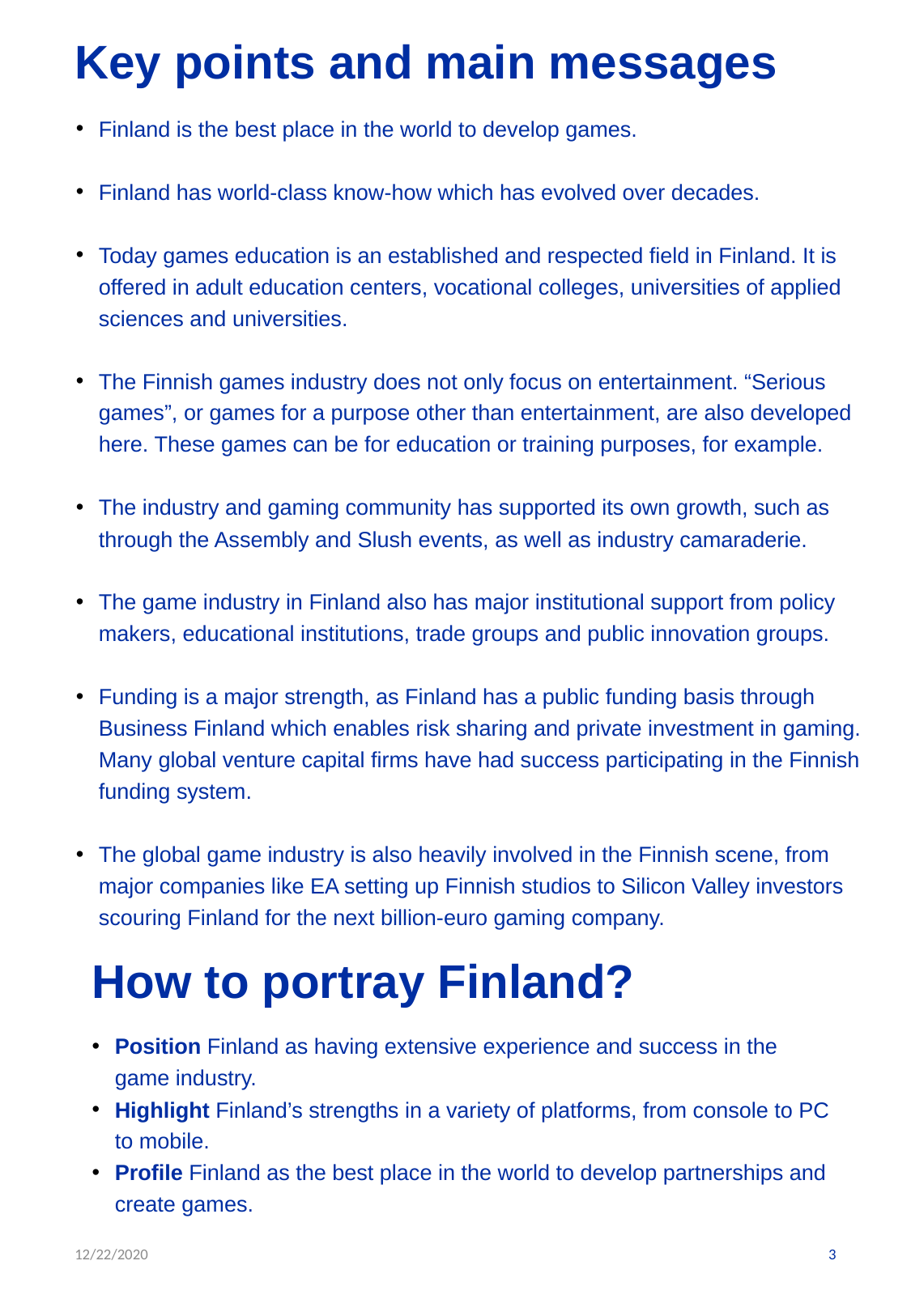

# Key points and main messages
Finland is the best place in the world to develop games.

Finland has world-class know-how which has evolved over decades.

Today games education is an established and respected field in Finland. It is offered in adult education centers, vocational colleges, universities of applied sciences and universities.

The Finnish games industry does not only focus on entertainment. “Serious games”, or games for a purpose other than entertainment, are also developed here. These games can be for education or training purposes, for example.

The industry and gaming community has supported its own growth, such as through the Assembly and Slush events, as well as industry camaraderie.

The game industry in Finland also has major institutional support from policy makers, educational institutions, trade groups and public innovation groups.

Funding is a major strength, as Finland has a public funding basis through Business Finland which enables risk sharing and private investment in gaming. Many global venture capital firms have had success participating in the Finnish funding system.

The global game industry is also heavily involved in the Finnish scene, from major companies like EA setting up Finnish studios to Silicon Valley investors scouring Finland for the next billion-euro gaming company.
How to portray Finland?
Position Finland as having extensive experience and success in the game industry.
Highlight Finland’s strengths in a variety of platforms, from console to PC to mobile.
Profile Finland as the best place in the world to develop partnerships and create games.
12/22/2020
3